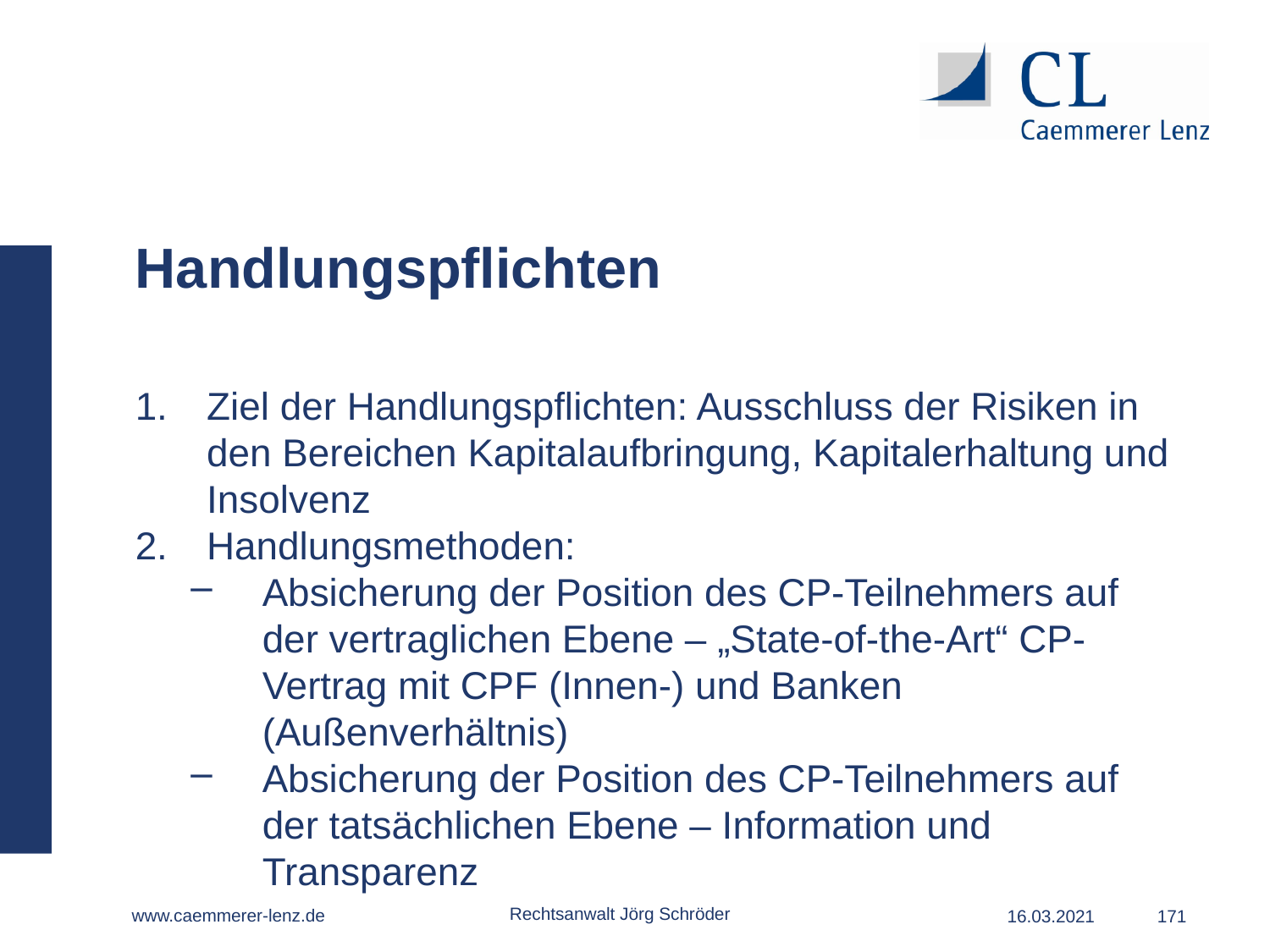

Handlungspflichten
Ziel der Handlungspflichten: Ausschluss der Risiken in den Bereichen Kapitalaufbringung, Kapitalerhaltung und Insolvenz
Handlungsmethoden:
Absicherung der Position des CP-Teilnehmers auf der vertraglichen Ebene – „State-of-the-Art“ CP-Vertrag mit CPF (Innen-) und Banken (Außenverhältnis)
Absicherung der Position des CP-Teilnehmers auf der tatsächlichen Ebene – Information und Transparenz